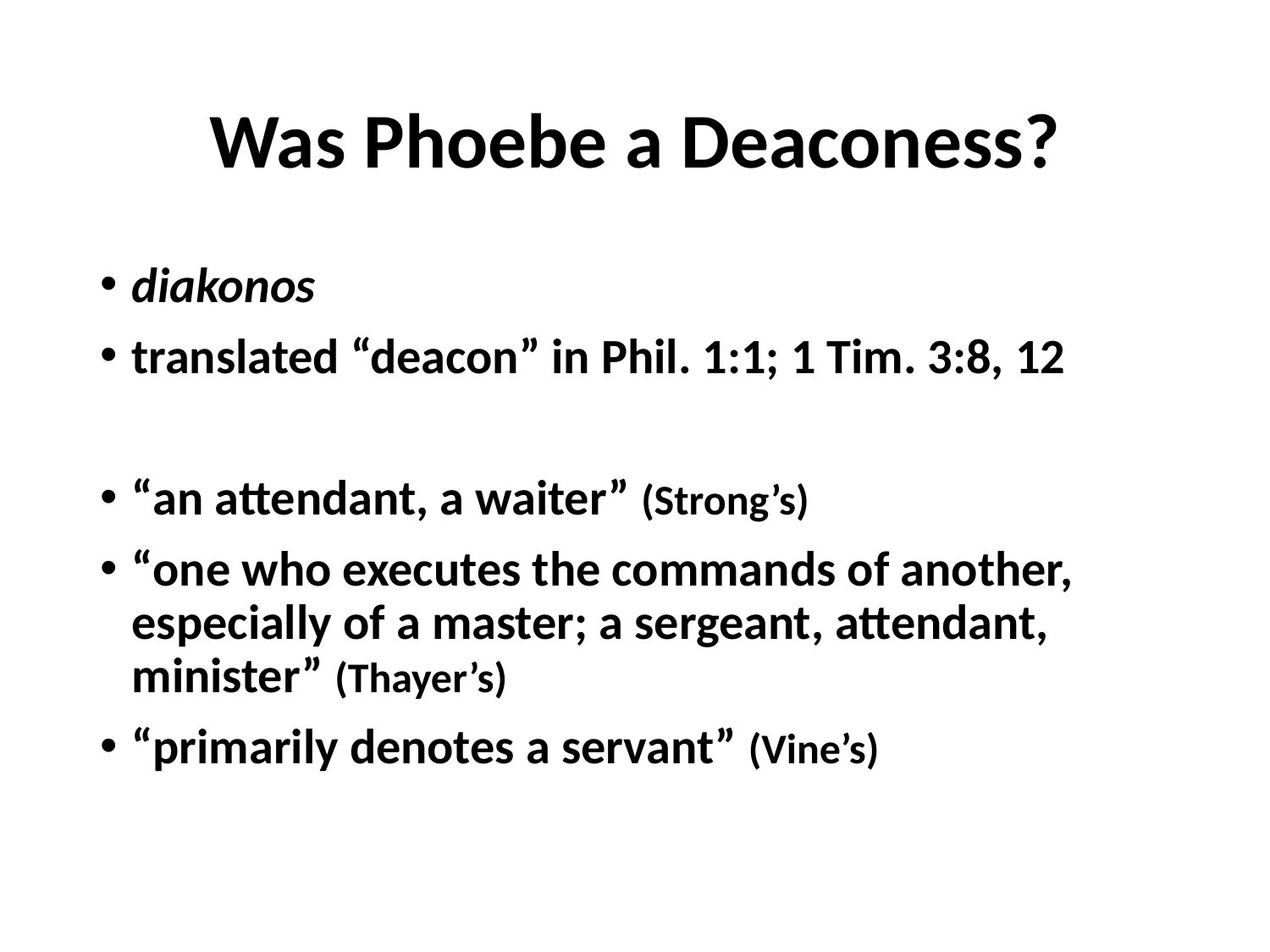

# Was Phoebe a Deaconess?
diakonos
translated “deacon” in Phil. 1:1; 1 Tim. 3:8, 12

“an attendant, a waiter” (Strong’s)
“one who executes the commands of another, especially of a master; a sergeant, attendant, minister” (Thayer’s)
“primarily denotes a servant” (Vine’s)